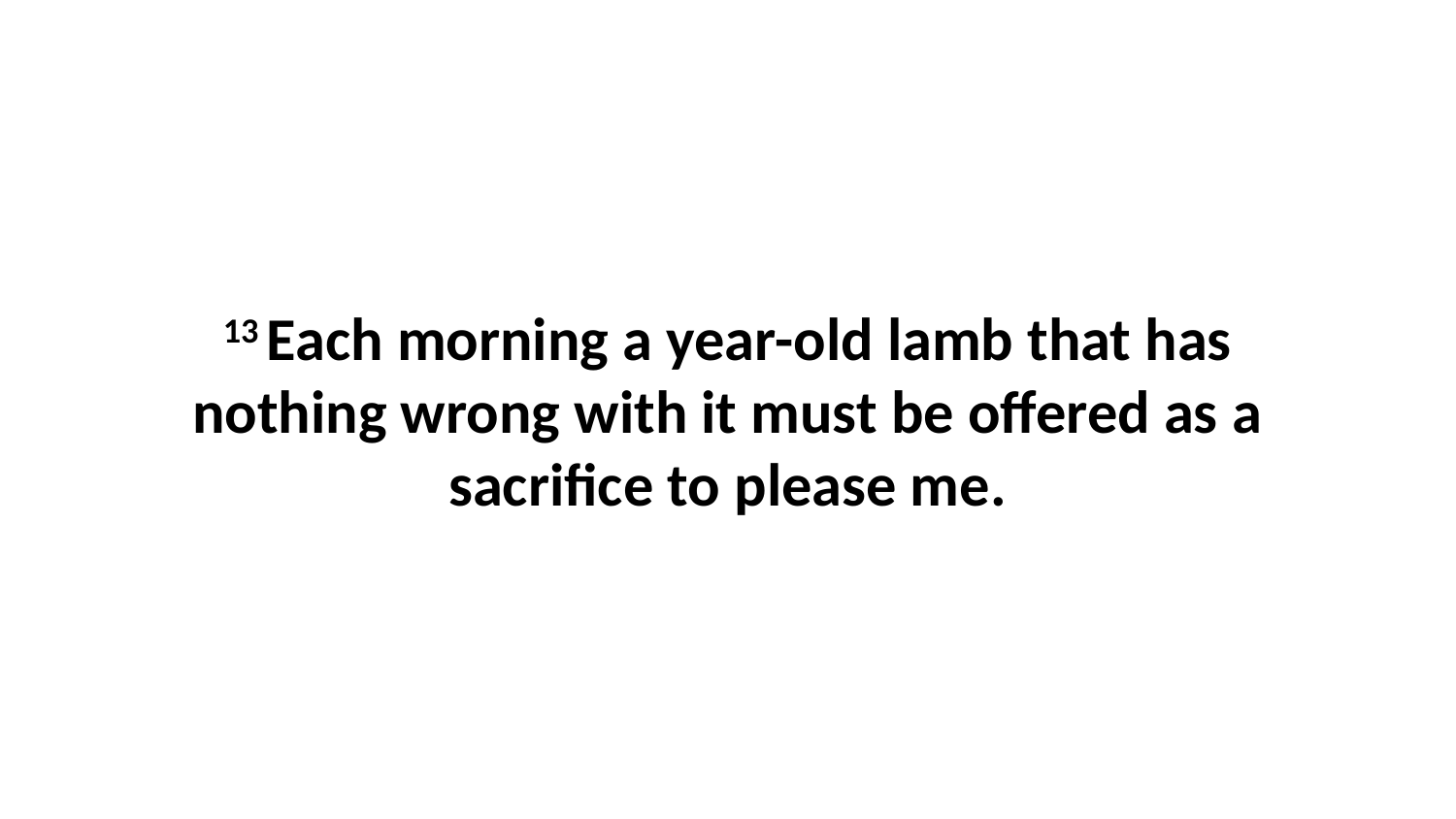

13 Each morning a year-old lamb that has nothing wrong with it must be offered as a sacrifice to please me.